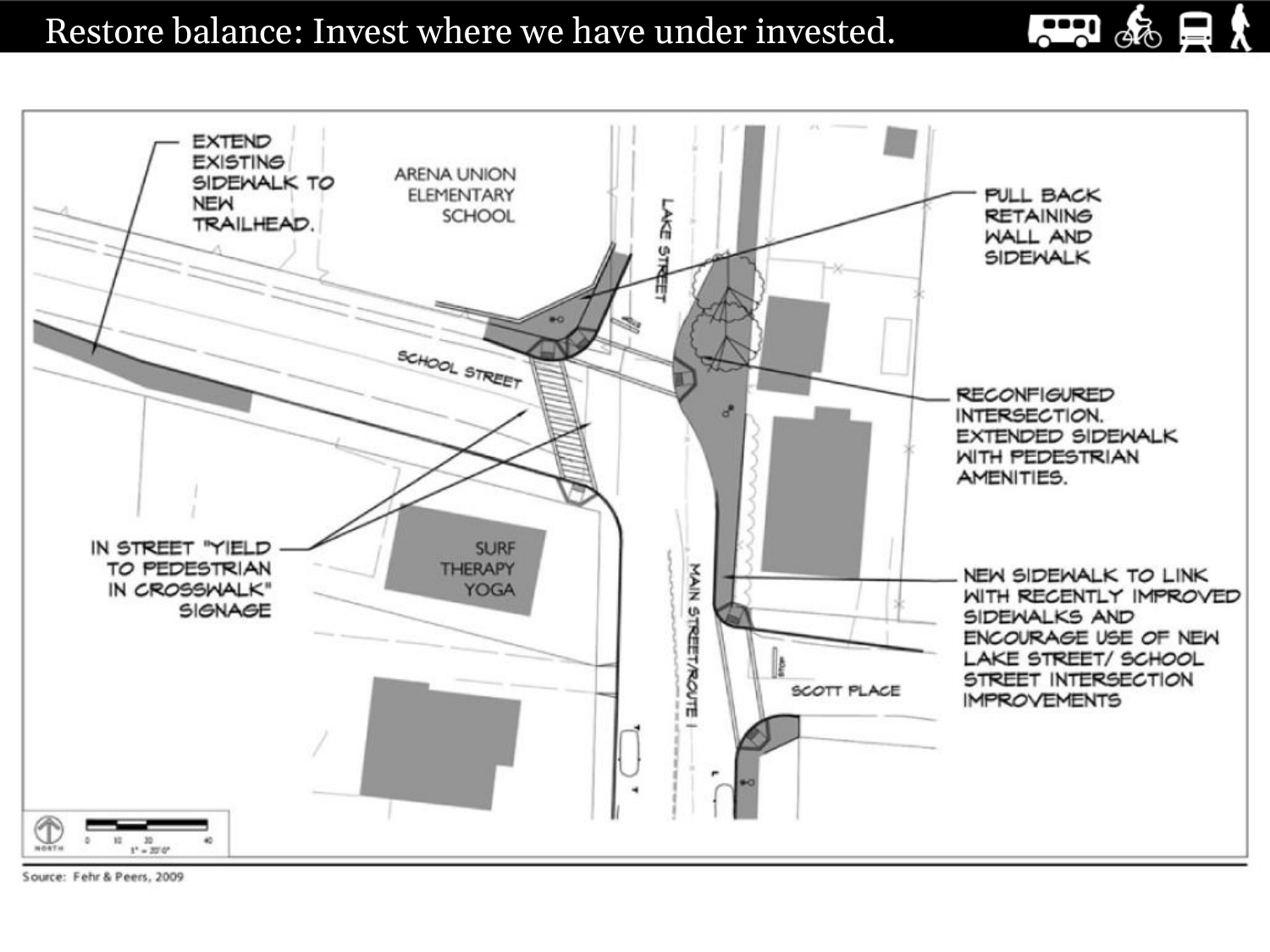

Restore balance: Invest where we have under invested.